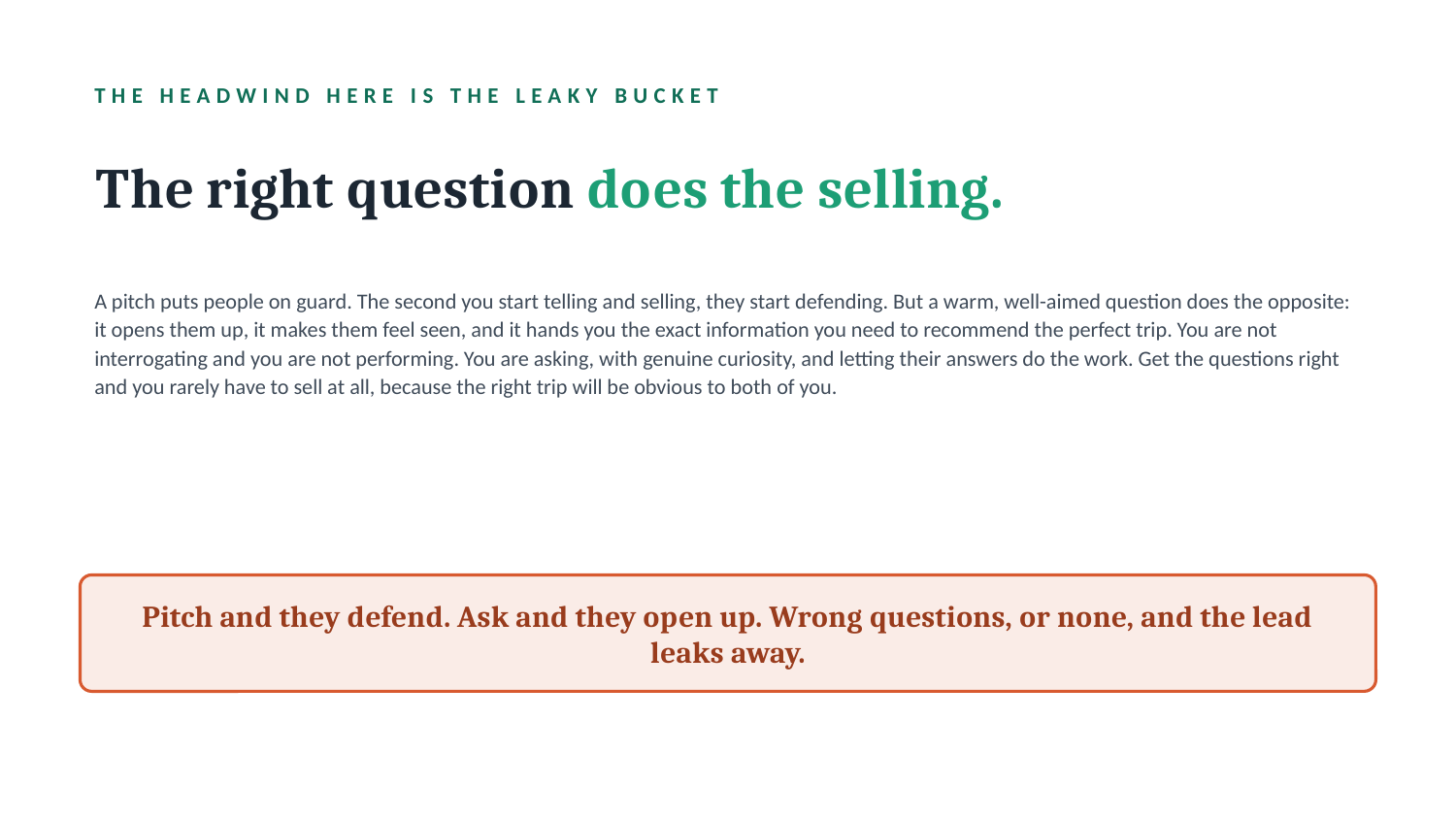

THE HEADWIND HERE IS THE LEAKY BUCKET
The right question does the selling.
A pitch puts people on guard. The second you start telling and selling, they start defending. But a warm, well-aimed question does the opposite: it opens them up, it makes them feel seen, and it hands you the exact information you need to recommend the perfect trip. You are not interrogating and you are not performing. You are asking, with genuine curiosity, and letting their answers do the work. Get the questions right and you rarely have to sell at all, because the right trip will be obvious to both of you.

Pitch and they defend. Ask and they open up. Wrong questions, or none, and the lead leaks away.